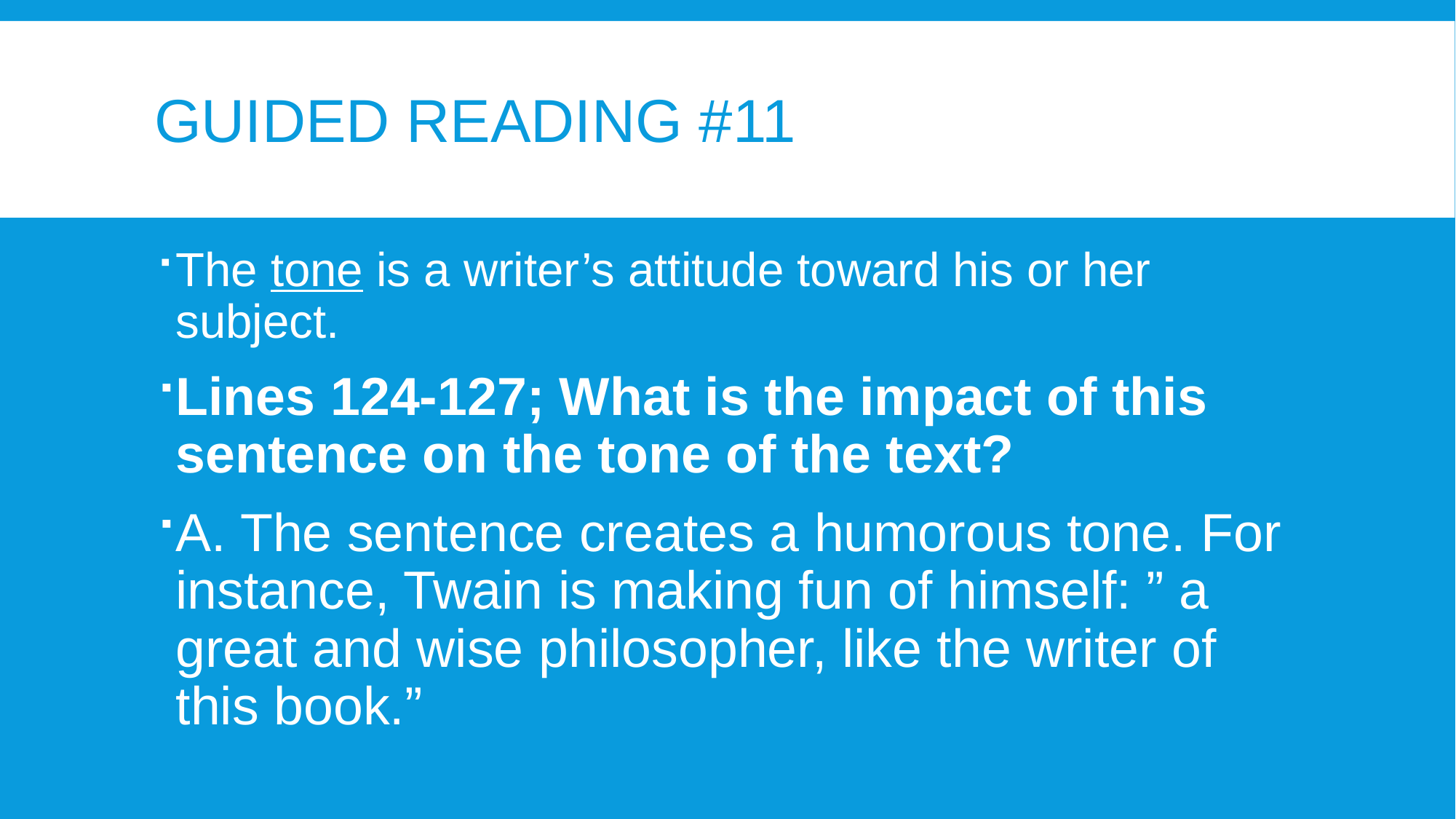

# Guided Reading #11
The tone is a writer’s attitude toward his or her subject.
Lines 124-127; What is the impact of this sentence on the tone of the text?
A. The sentence creates a humorous tone. For instance, Twain is making fun of himself: ” a great and wise philosopher, like the writer of this book.”